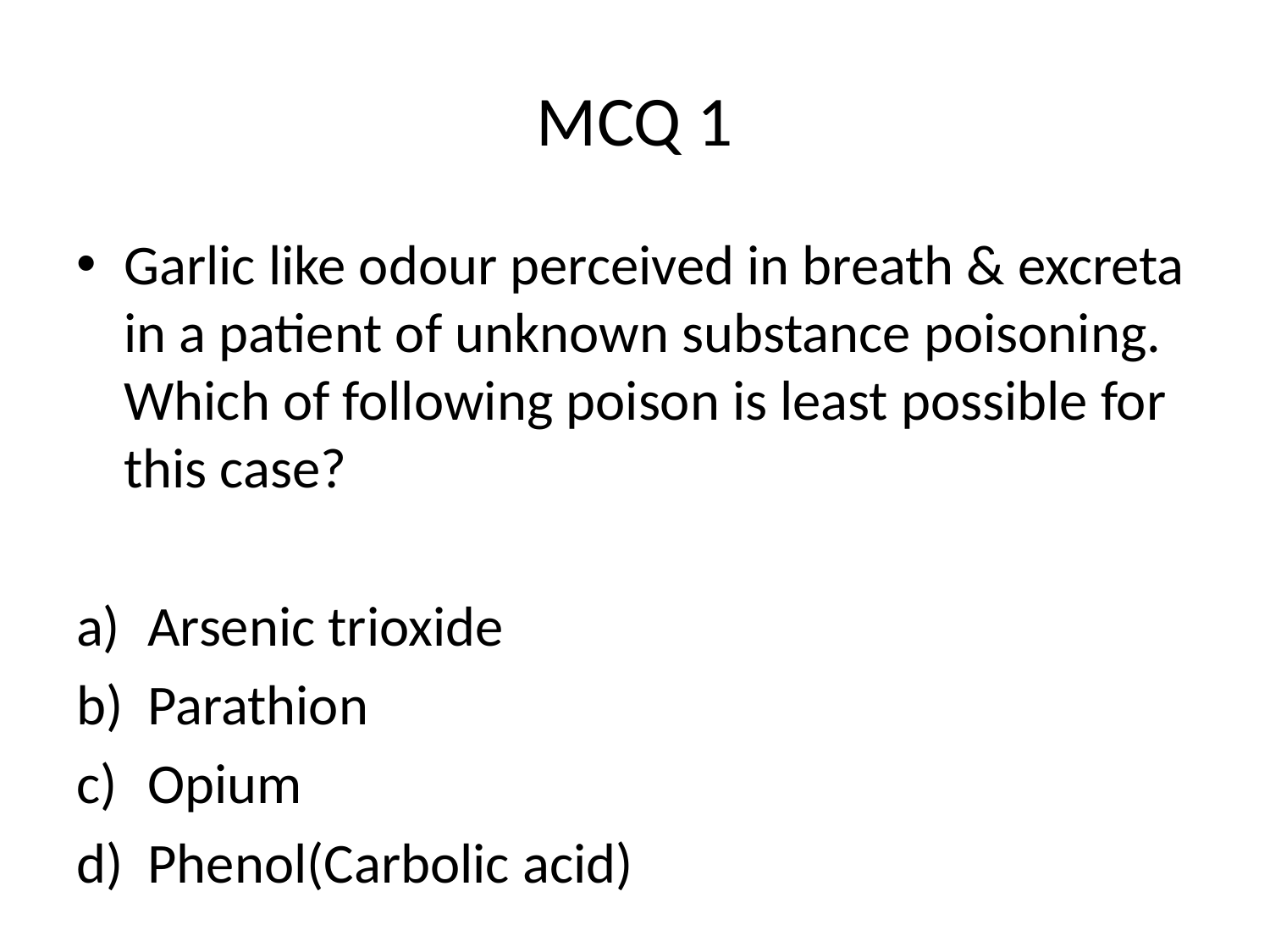

# MCQ 1
Garlic like odour perceived in breath & excreta in a patient of unknown substance poisoning. Which of following poison is least possible for this case?

Arsenic trioxide
Parathion
Opium
Phenol(Carbolic acid)